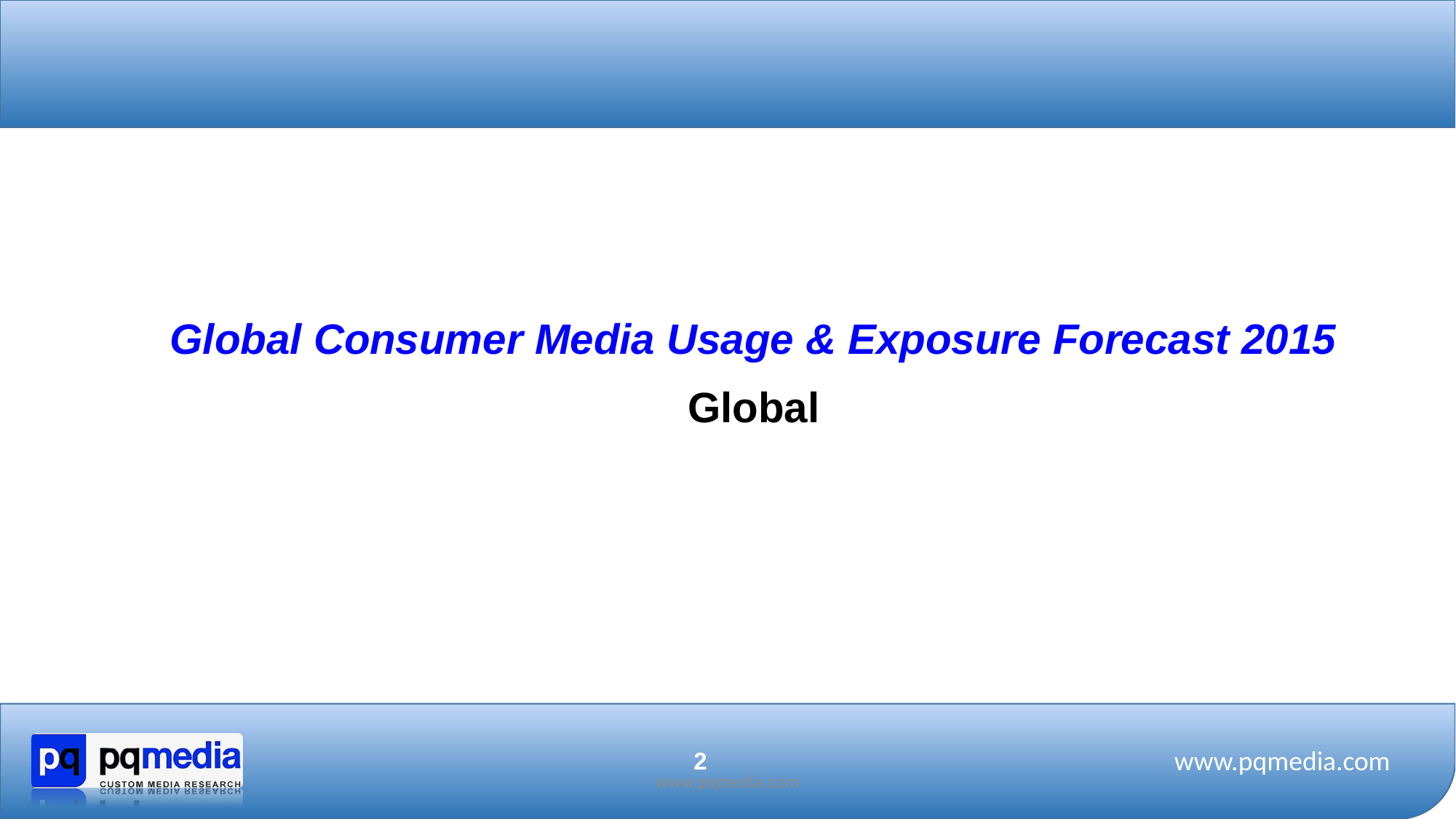

Global Consumer Media Usage & Exposure Forecast 2015

Global
www.pqmedia.com